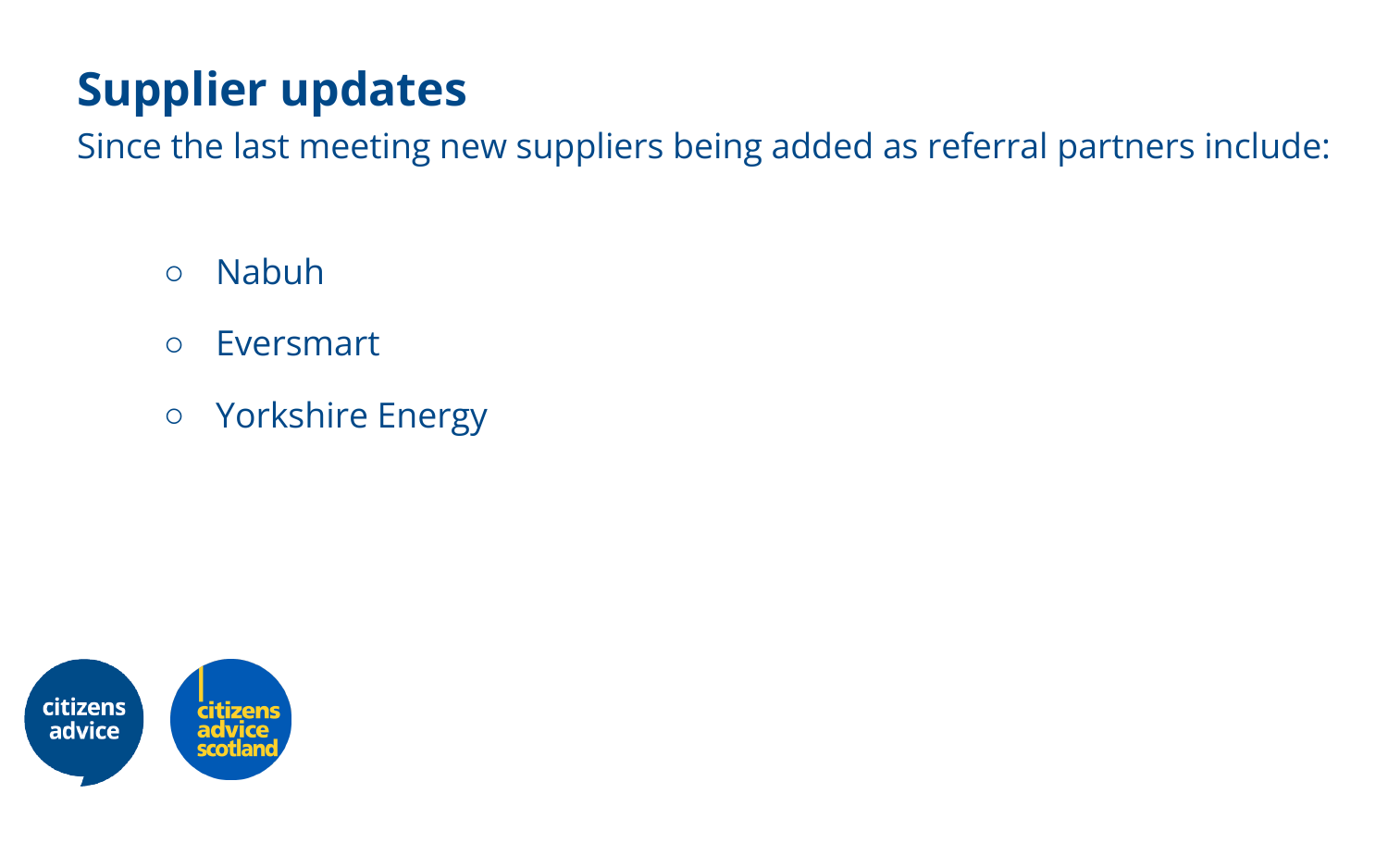

# Supplier updates
Since the last meeting new suppliers being added as referral partners include:

Nabuh
Eversmart
Yorkshire Energy